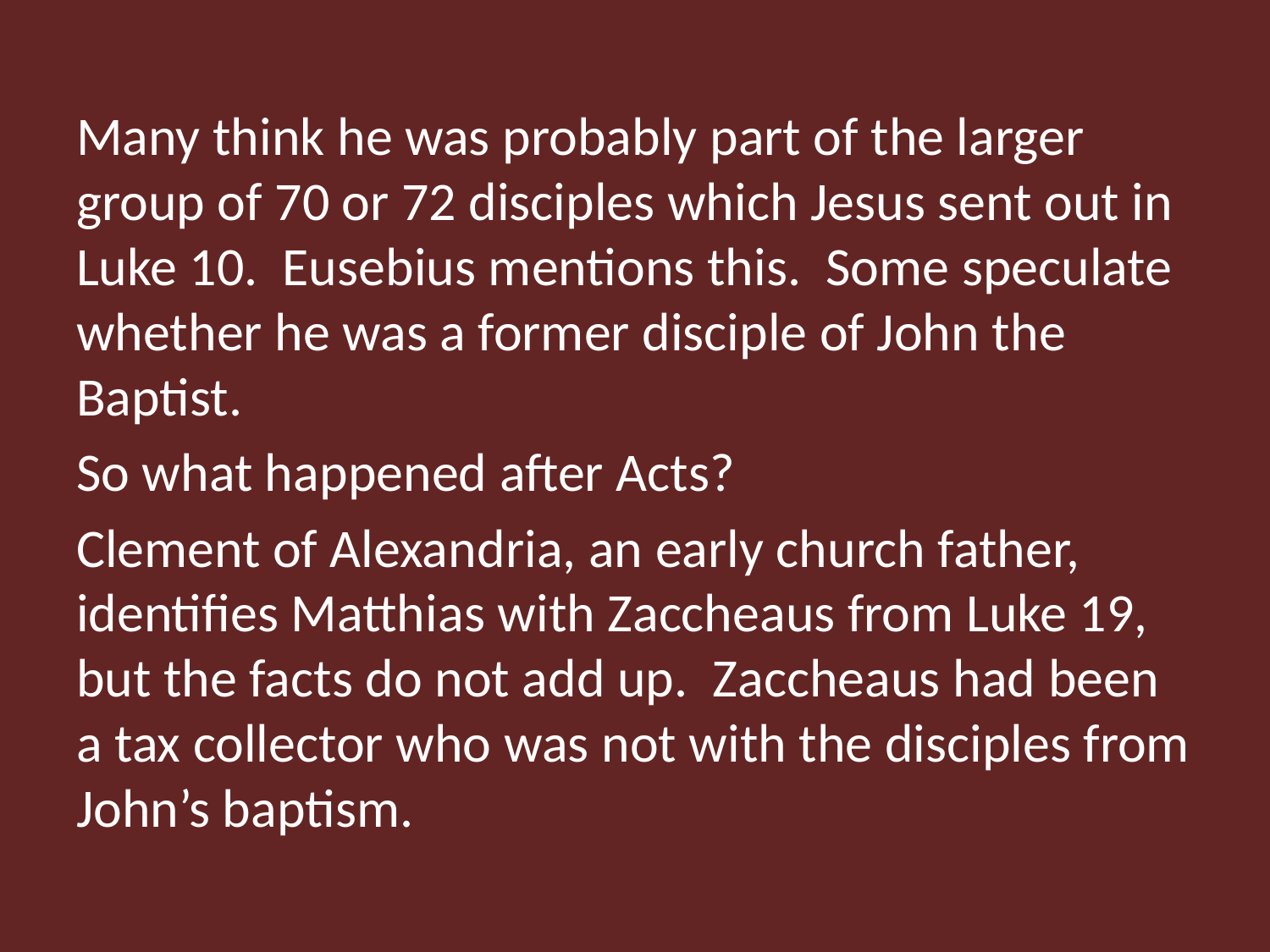

Many think he was probably part of the larger group of 70 or 72 disciples which Jesus sent out in Luke 10.  Eusebius mentions this.  Some speculate whether he was a former disciple of John the Baptist.
So what happened after Acts?
Clement of Alexandria, an early church father, identifies Matthias with Zaccheaus from Luke 19, but the facts do not add up.  Zaccheaus had been a tax collector who was not with the disciples from John’s baptism.